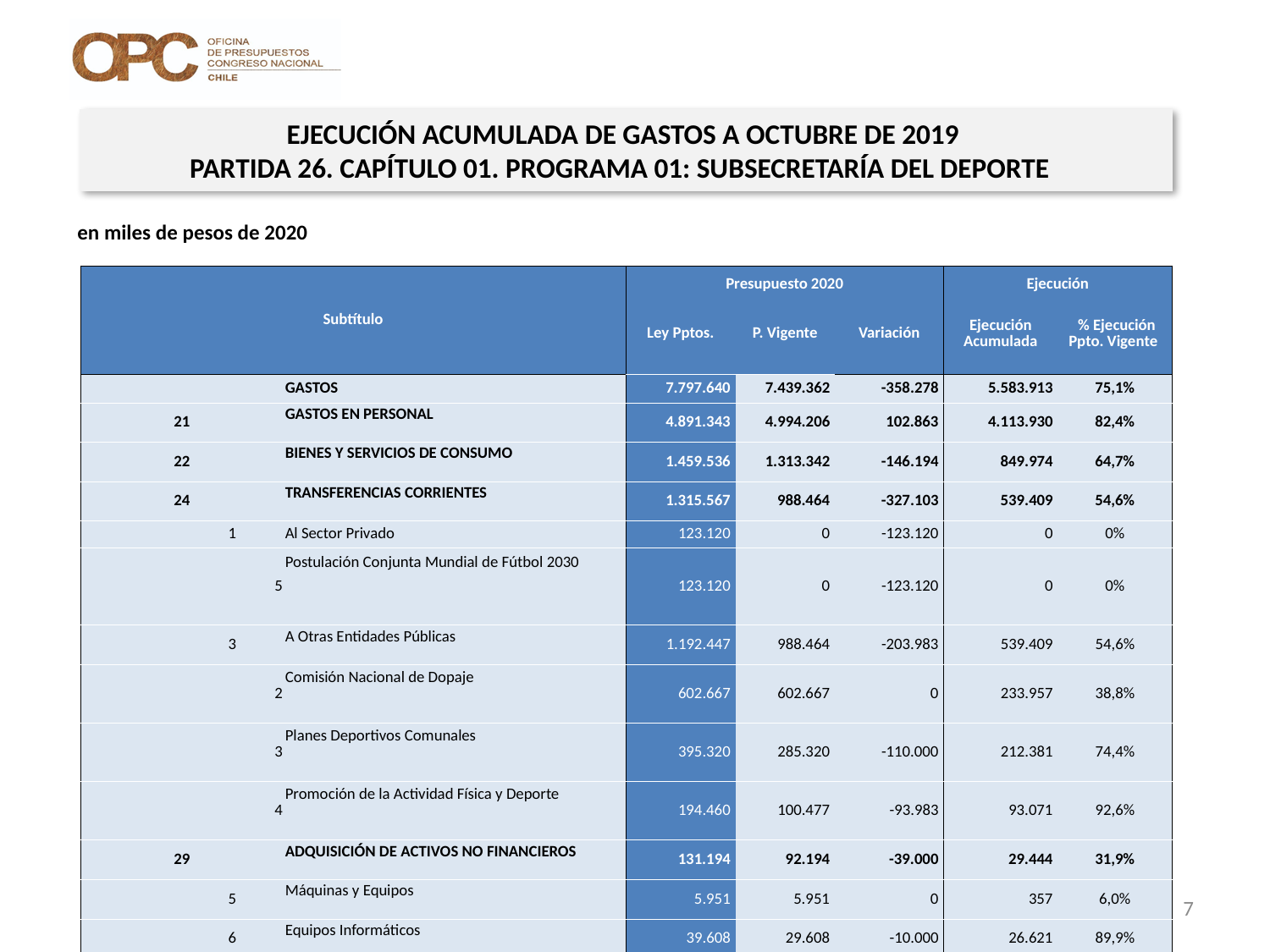

EJECUCIÓN ACUMULADA DE GASTOS A OCTUBRE DE 2019
PARTIDA 26. CAPÍTULO 01. PROGRAMA 01: SUBSECRETARÍA DEL DEPORTE
en miles de pesos de 2020
| Subtítulo |  |  |  | Presupuesto 2020 |  |  | Ejecución |  |
| --- | --- | --- | --- | --- | --- | --- | --- | --- |
|  |  |  |  | Ley Pptos. | P. Vigente | Variación | Ejecución Acumulada | % Ejecución Ppto. Vigente |
|  |  |  | GASTOS | 7.797.640 | 7.439.362 | -358.278 | 5.583.913 | 75,1% |
| 21 |  |  | GASTOS EN PERSONAL | 4.891.343 | 4.994.206 | 102.863 | 4.113.930 | 82,4% |
| 22 |  |  | BIENES Y SERVICIOS DE CONSUMO | 1.459.536 | 1.313.342 | -146.194 | 849.974 | 64,7% |
| 24 |  |  | TRANSFERENCIAS CORRIENTES | 1.315.567 | 988.464 | -327.103 | 539.409 | 54,6% |
|  | 1 |  | Al Sector Privado | 123.120 | 0 | -123.120 | 0 | 0% |
|  |  | 5 | Postulación Conjunta Mundial de Fútbol 2030 | 123.120 | 0 | -123.120 | 0 | 0% |
|  | 3 |  | A Otras Entidades Públicas | 1.192.447 | 988.464 | -203.983 | 539.409 | 54,6% |
|  |  | 2 | Comisión Nacional de Dopaje | 602.667 | 602.667 | 0 | 233.957 | 38,8% |
|  |  | 3 | Planes Deportivos Comunales | 395.320 | 285.320 | -110.000 | 212.381 | 74,4% |
|  |  | 4 | Promoción de la Actividad Física y Deporte | 194.460 | 100.477 | -93.983 | 93.071 | 92,6% |
| 29 |  |  | ADQUISICIÓN DE ACTIVOS NO FINANCIEROS | 131.194 | 92.194 | -39.000 | 29.444 | 31,9% |
|  | 5 |  | Máquinas y Equipos | 5.951 | 5.951 | 0 | 357 | 6,0% |
|  | 6 |  | Equipos Informáticos | 39.608 | 29.608 | -10.000 | 26.621 | 89,9% |
|  | 7 |  | Programas Informáticos | 85.635 | 56.635 | -29.000 | 2.466 | 4,4% |
| 34 |  |  | SERVICIO DE LA DEUDA | 0 | 51.156 | 51.156 | 51.156 | 100,0% |
|  | 7 |  | Deuda Flotante | 0 | 51.156 | 51.156 | 51.156 | 100,0% |
Fuente: Elaboración propia en base  a Informes de ejecución presupuestaria mensual de DIPRES
7